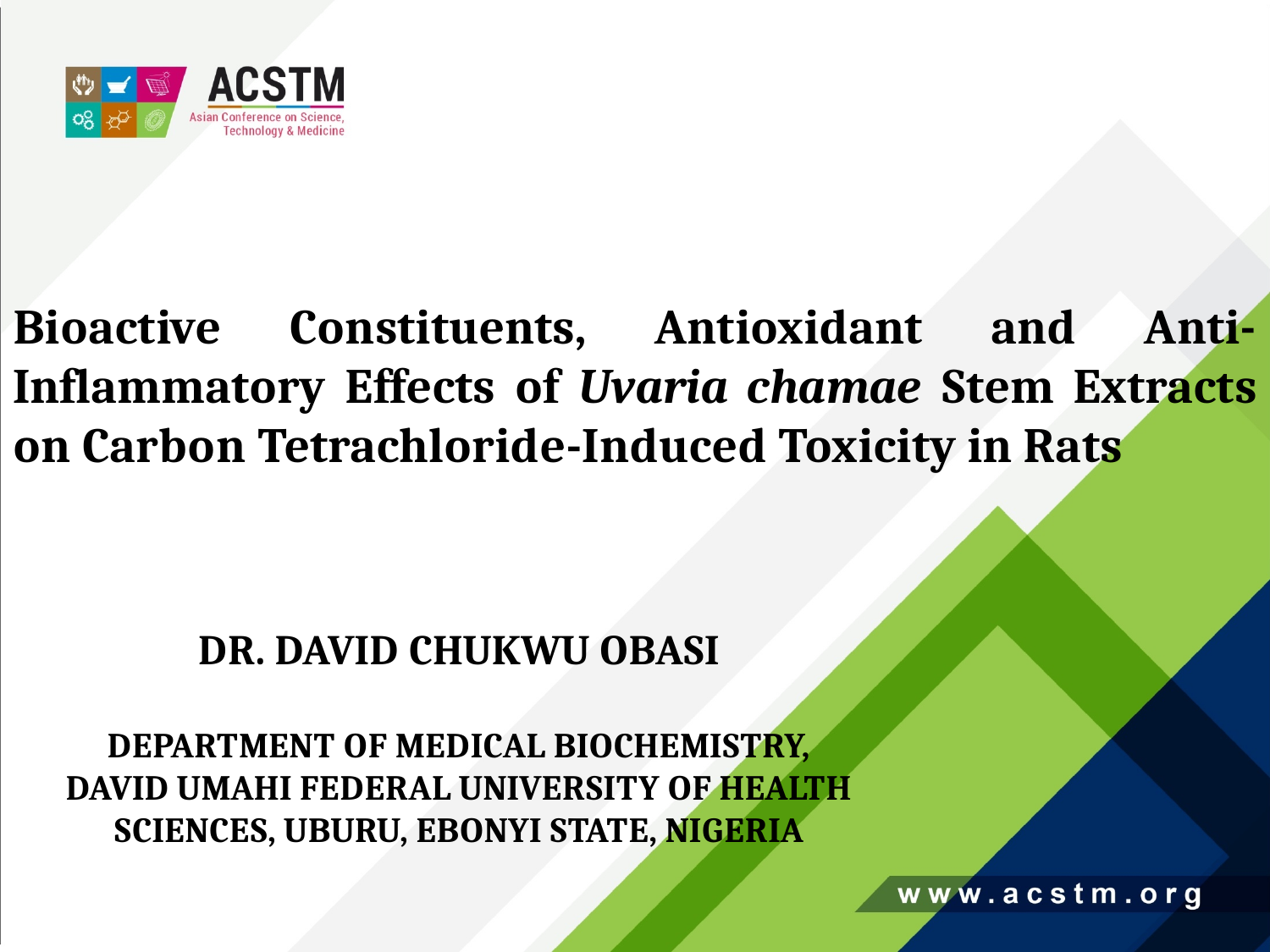

Bioactive Constituents, Antioxidant and Anti-Inflammatory Effects of Uvaria chamae Stem Extracts on Carbon Tetrachloride-Induced Toxicity in Rats

DR. DAVID CHUKWU OBASI

DEPARTMENT OF MEDICAL BIOCHEMISTRY, DAVID UMAHI FEDERAL UNIVERSITY OF HEALTH SCIENCES, UBURU, EBONYI STATE, NIGERIA